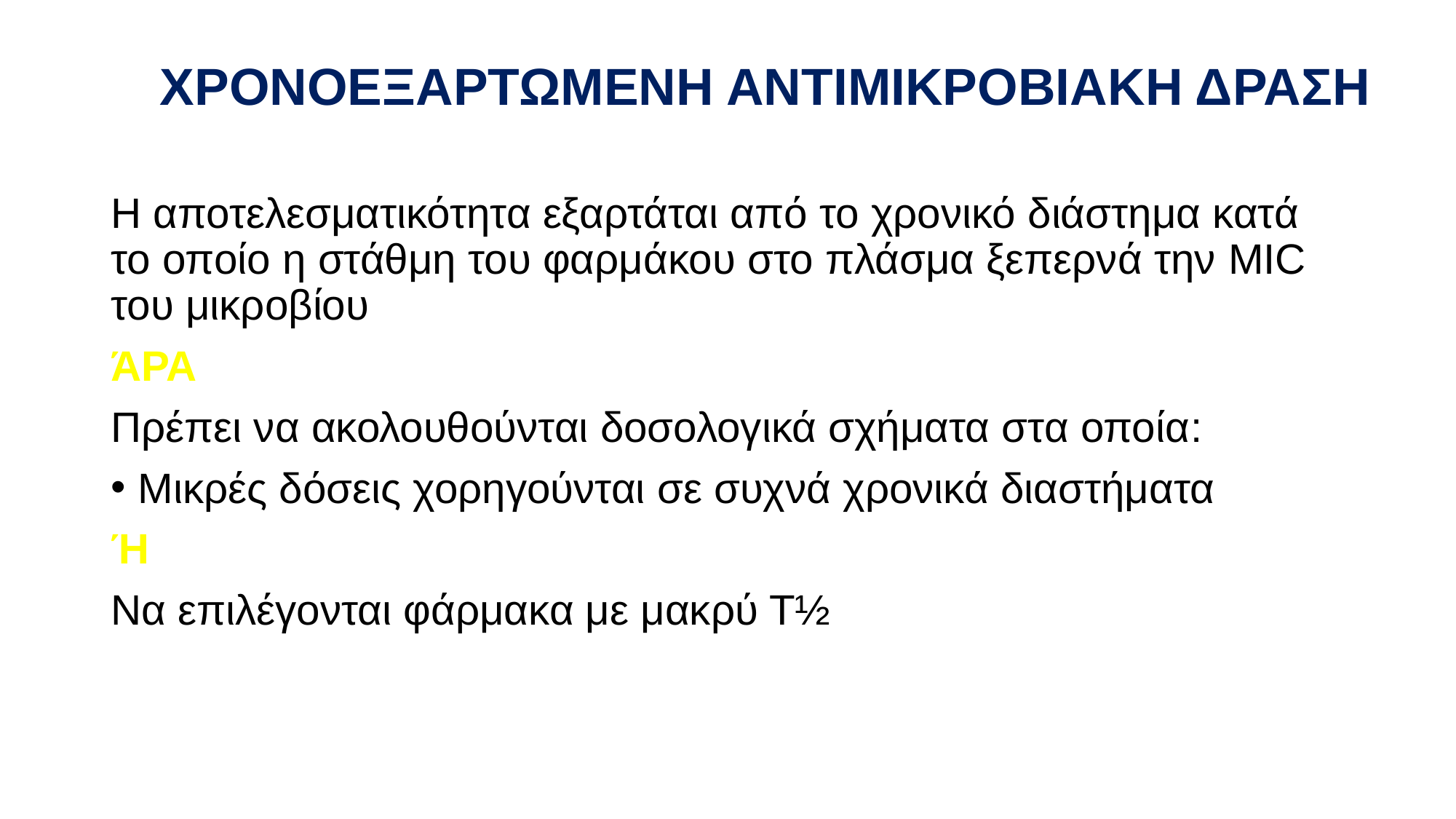

# ΧΡΟΝΟΕΞΑΡΤΩΜΕΝΗ ΑΝΤΙΜΙΚΡΟΒΙΑΚΗ ΔΡΑΣΗ
Η αποτελεσματικότητα εξαρτάται από το χρονικό διάστημα κατά το οποίο η στάθμη του φαρμάκου στο πλάσμα ξεπερνά την MIC του μικροβίου
ΆΡΑ
Πρέπει να ακολουθούνται δοσολογικά σχήματα στα οποία:
Μικρές δόσεις χορηγούνται σε συχνά χρονικά διαστήματα
Ή
Να επιλέγονται φάρμακα με μακρύ Τ½